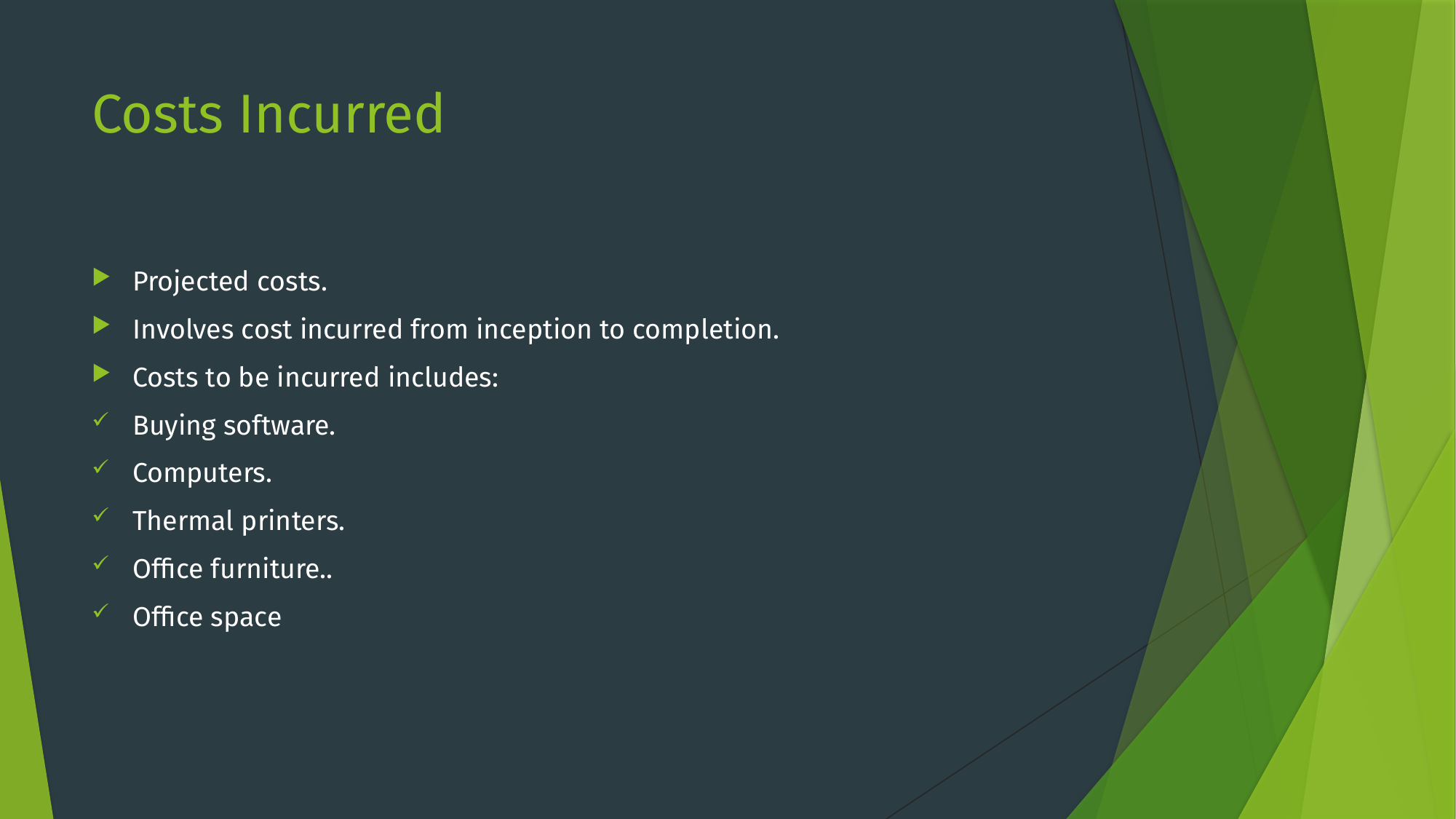

# Costs Incurred
Projected costs.
Involves cost incurred from inception to completion.
Costs to be incurred includes:
Buying software.
Computers.
Thermal printers.
Office furniture..
Office space